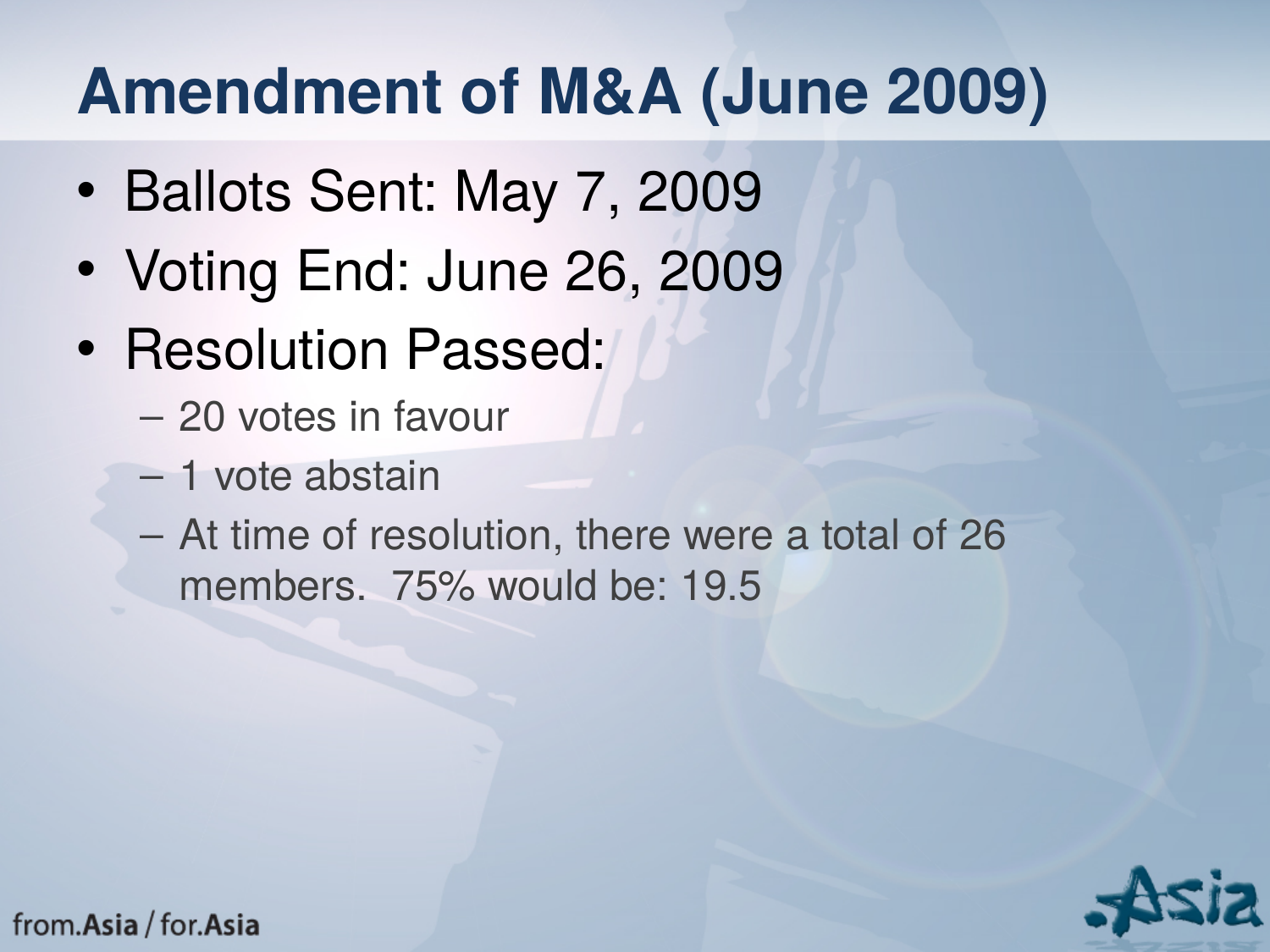

# Amendment of M&A (June 2009)
Ballots Sent: May 7, 2009
Voting End: June 26, 2009
Resolution Passed:
20 votes in favour
1 vote abstain
At time of resolution, there were a total of 26 members.  75% would be: 19.5